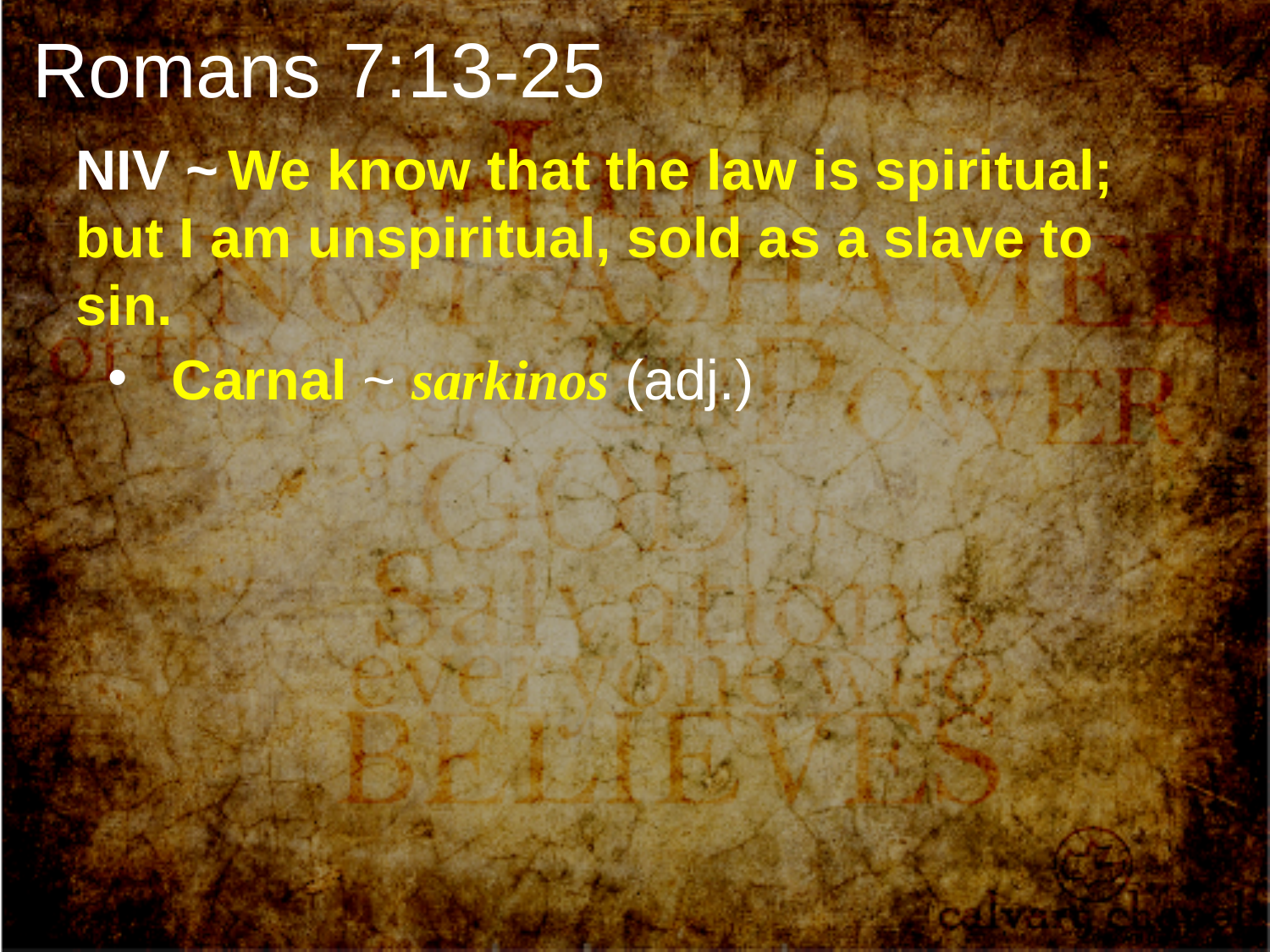

Romans 7:13-25
NIV ~ We know that the law is spiritual; but I am unspiritual, sold as a slave to sin.
 Carnal ~ sarkinos (adj.)